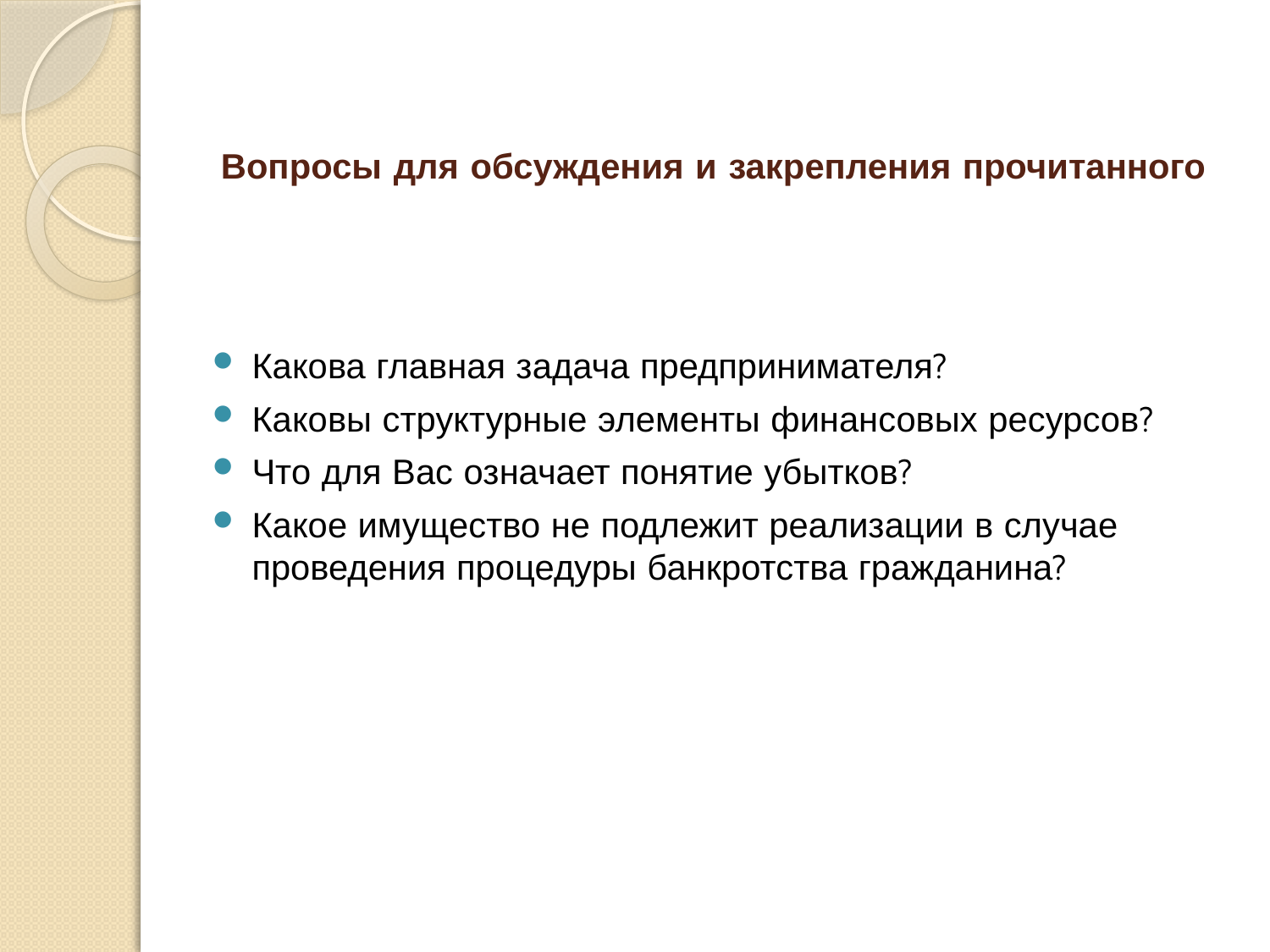

# Вопросы для обсуждения и закрепления прочитанного
Какова главная задача предпринимателя?
Каковы структурные элементы финансовых ресурсов?
Что для Вас означает понятие убытков?
Какое имущество не подлежит реализации в случае проведения процедуры банкротства гражданина?